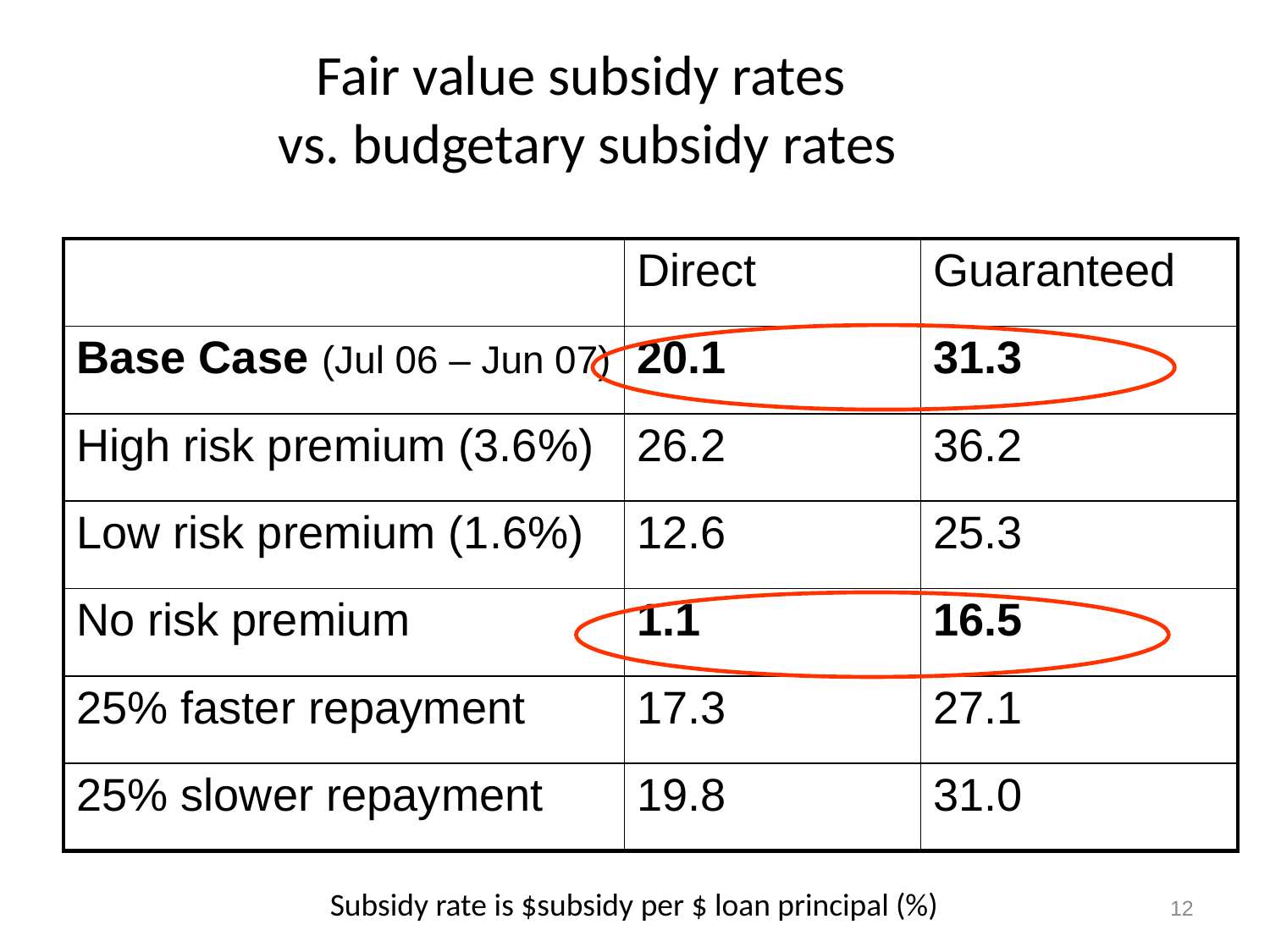

# Fair value subsidy rates vs. budgetary subsidy rates
|  | Direct | Guaranteed |
| --- | --- | --- |
| Base Case (Jul 06 – Jun 07) | 20.1 | 31.3 |
| High risk premium (3.6%) | 26.2 | 36.2 |
| Low risk premium (1.6%) | 12.6 | 25.3 |
| No risk premium | 1.1 | 16.5 |
| 25% faster repayment | 17.3 | 27.1 |
| 25% slower repayment | 19.8 | 31.0 |

Subsidy rate is $subsidy per $ loan principal (%)
12